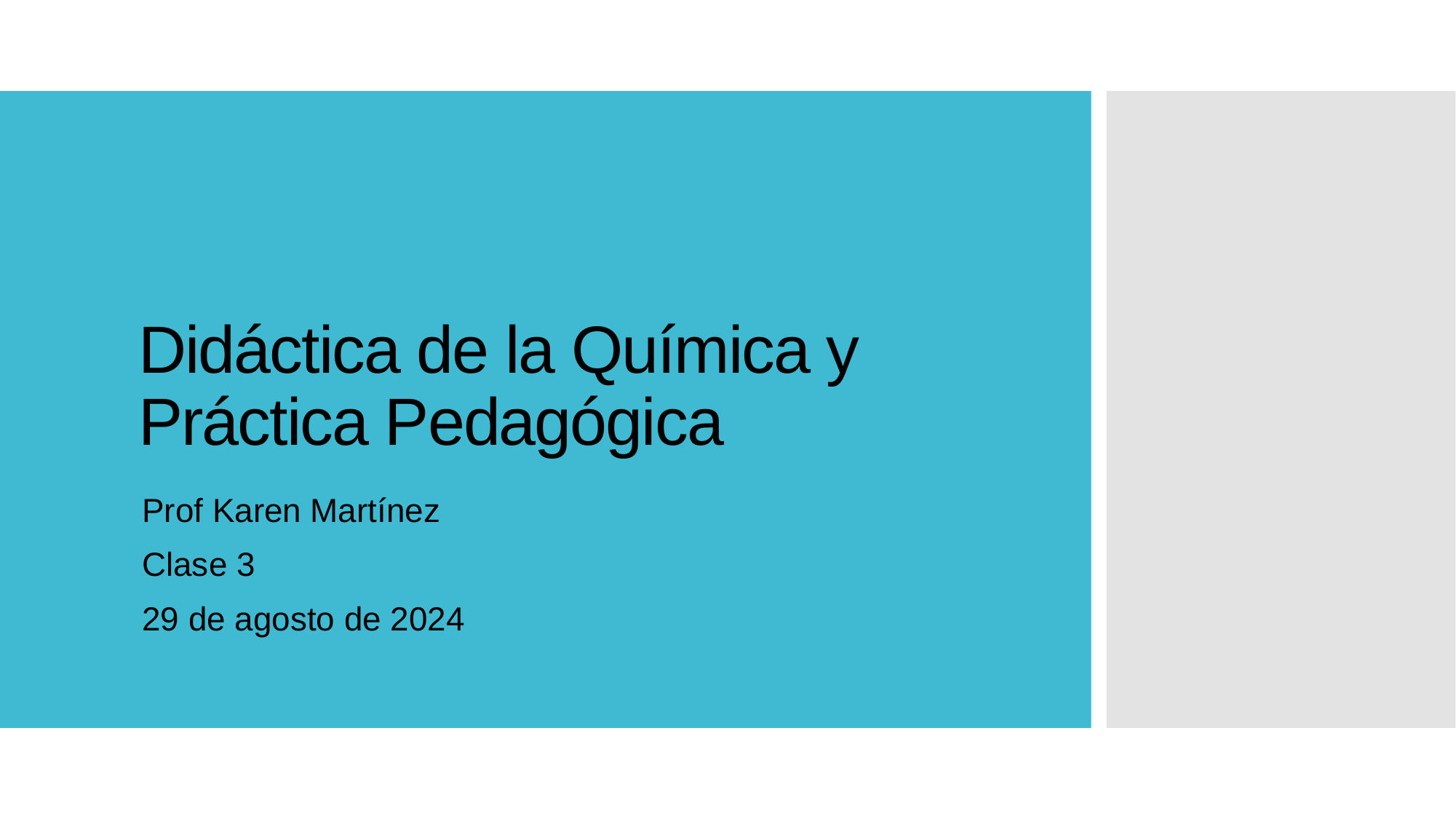

# Didáctica de la Química y Práctica Pedagógica
Prof Karen Martínez
Clase 3
29 de agosto de 2024